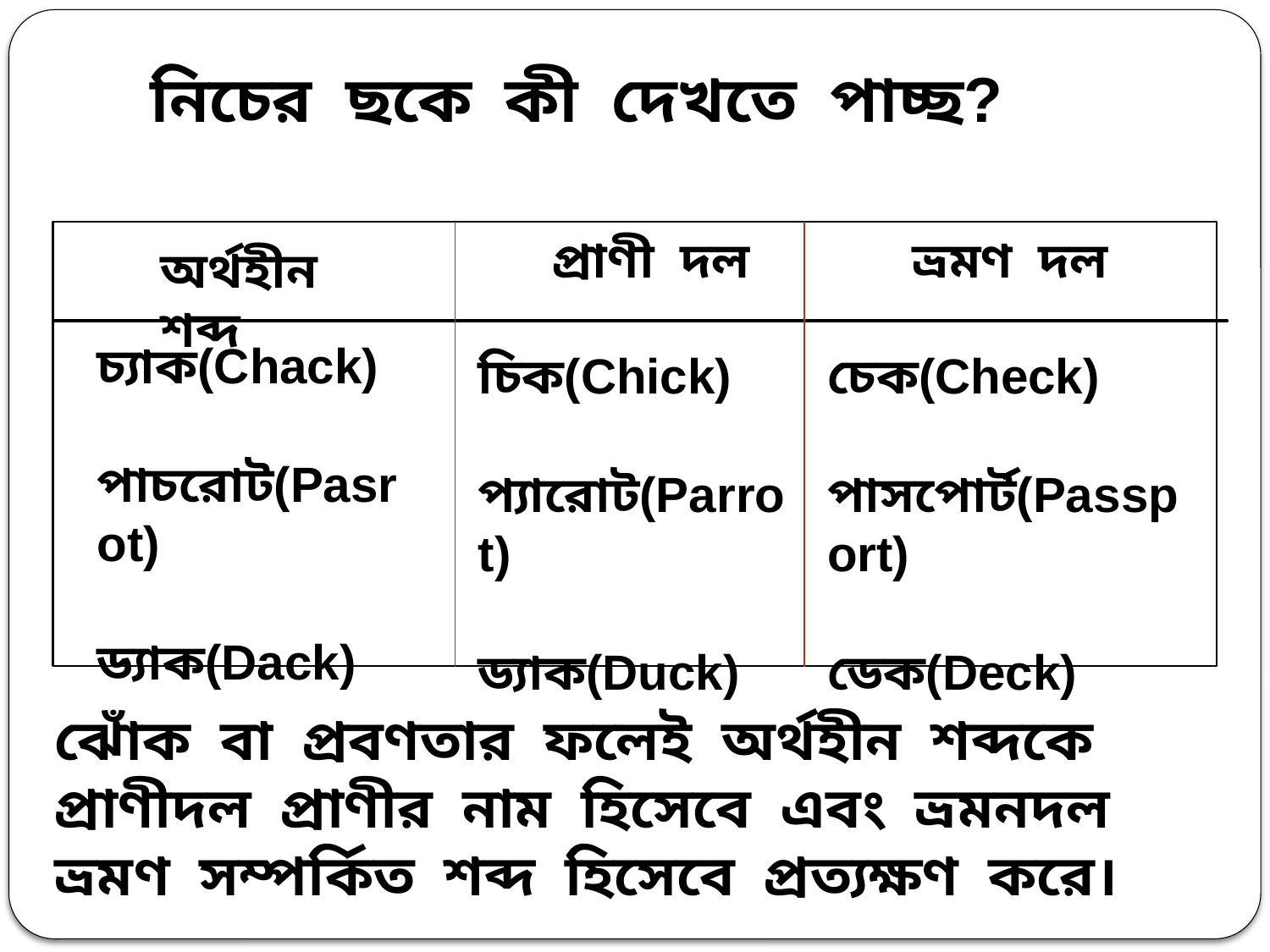

নিচের  ছকে  কী  দেখতে  পাচ্ছ?

প্রাণী  দল
ভ্রমণ  দল
অর্থহীন  শব্দ

চ্যাক(Chack)

পাচরোট(Pasrot)

ড্যাক(Dack)
চিক(Chick)

প্যারোট(Parrot)

ড্যাক(Duck)
চেক(Check)

পাসপোর্ট(Passport)

ডেক(Deck)
ঝোঁক  বা  প্রবণতার  ফলেই  অর্থহীন  শব্দকে  প্রাণীদল  প্রাণীর  নাম  হিসেবে  এবং  ভ্রমনদল  ভ্রমণ  সম্পর্কিত  শব্দ  হিসেবে  প্রত্যক্ষণ  করে।